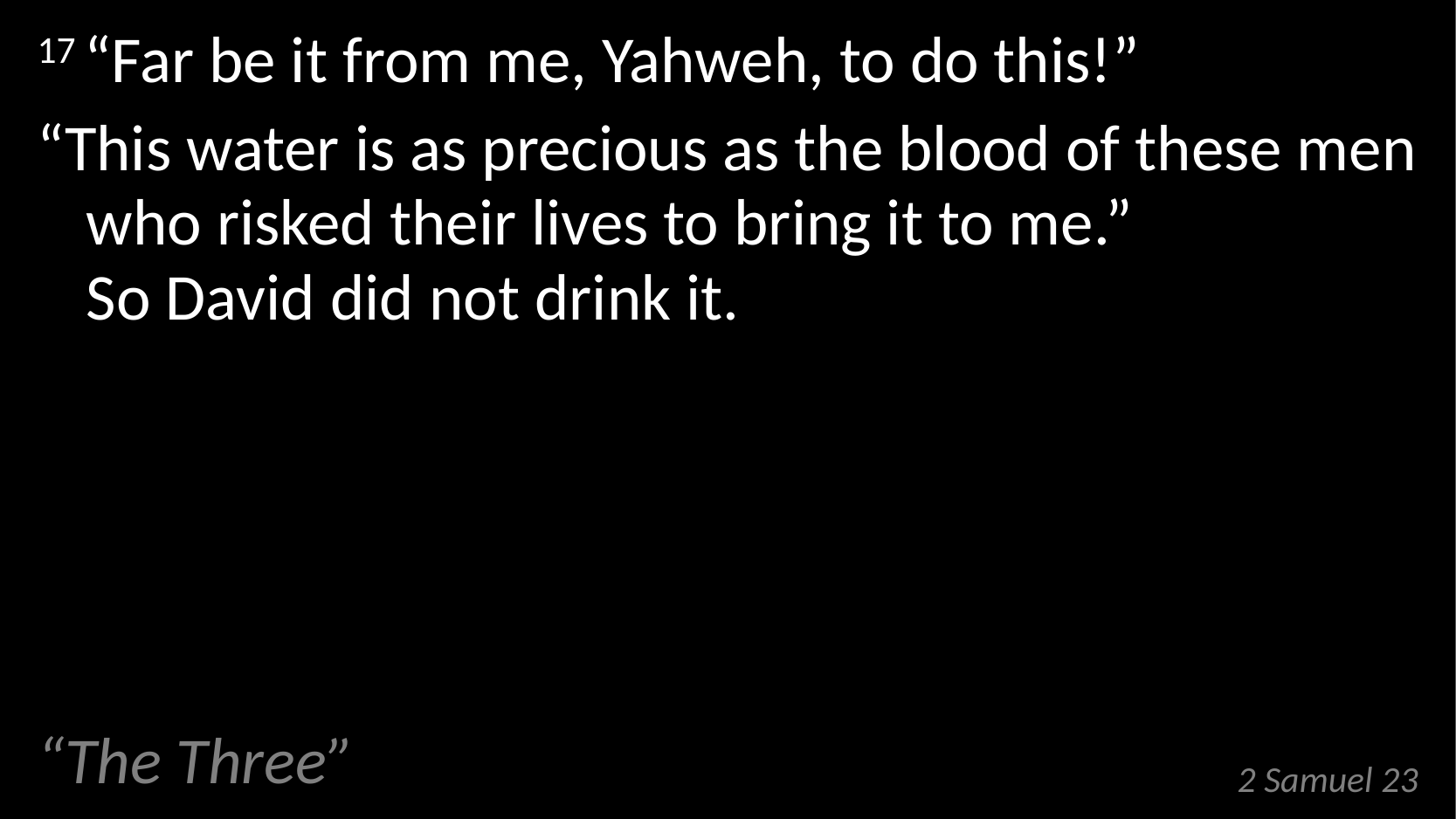

17 “Far be it from me, Yahweh, to do this!”
“This water is as precious as the blood of these men who risked their lives to bring it to me.”
So David did not drink it.
“The Three”
# 2 Samuel 23